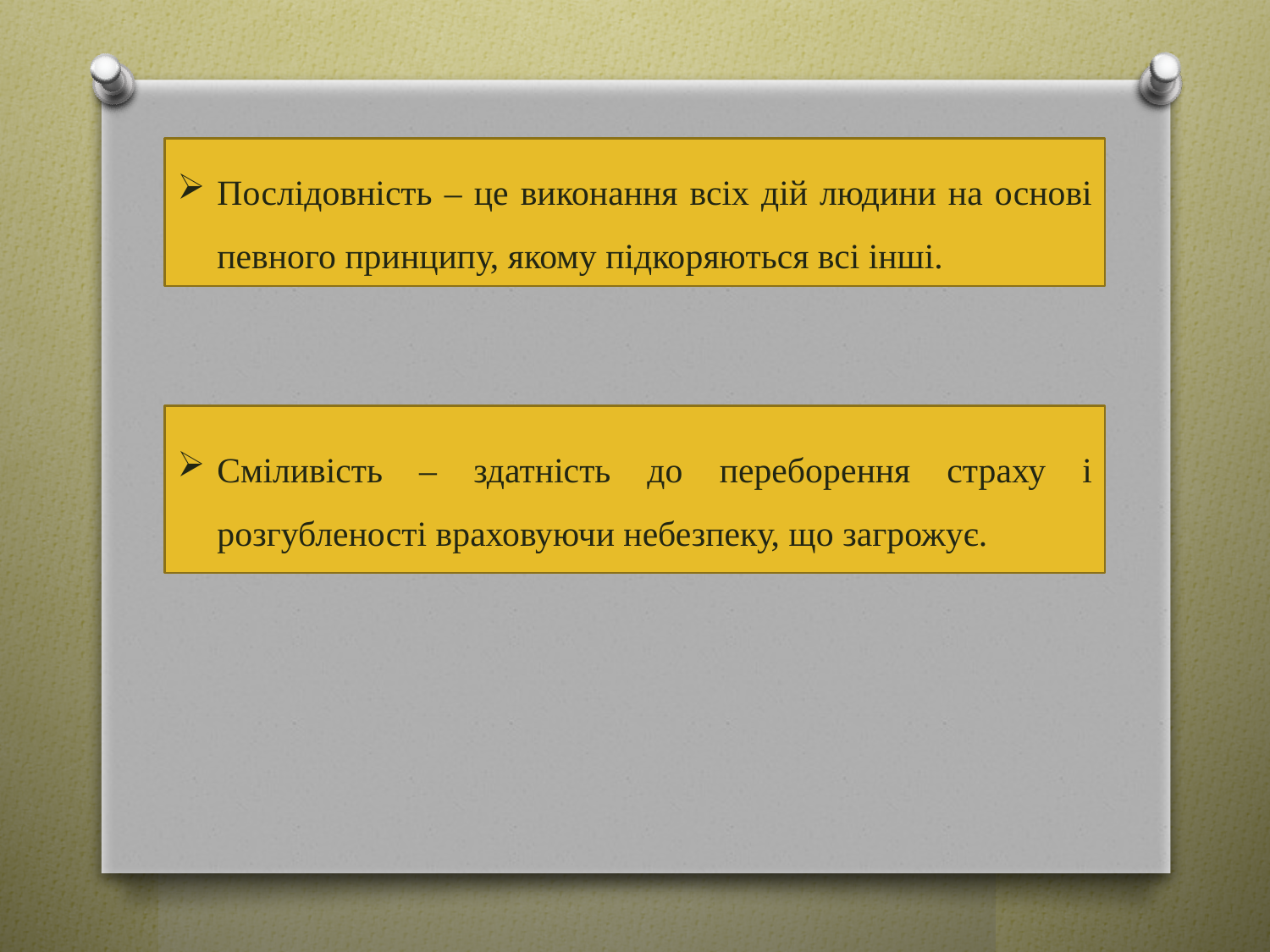

Послідовність – це виконання всіх дій людини на основі певного принципу, якому підкоряються всі інші.
Сміливість – здатність до переборення страху і розгубленості враховуючи небезпеку, що загрожує.